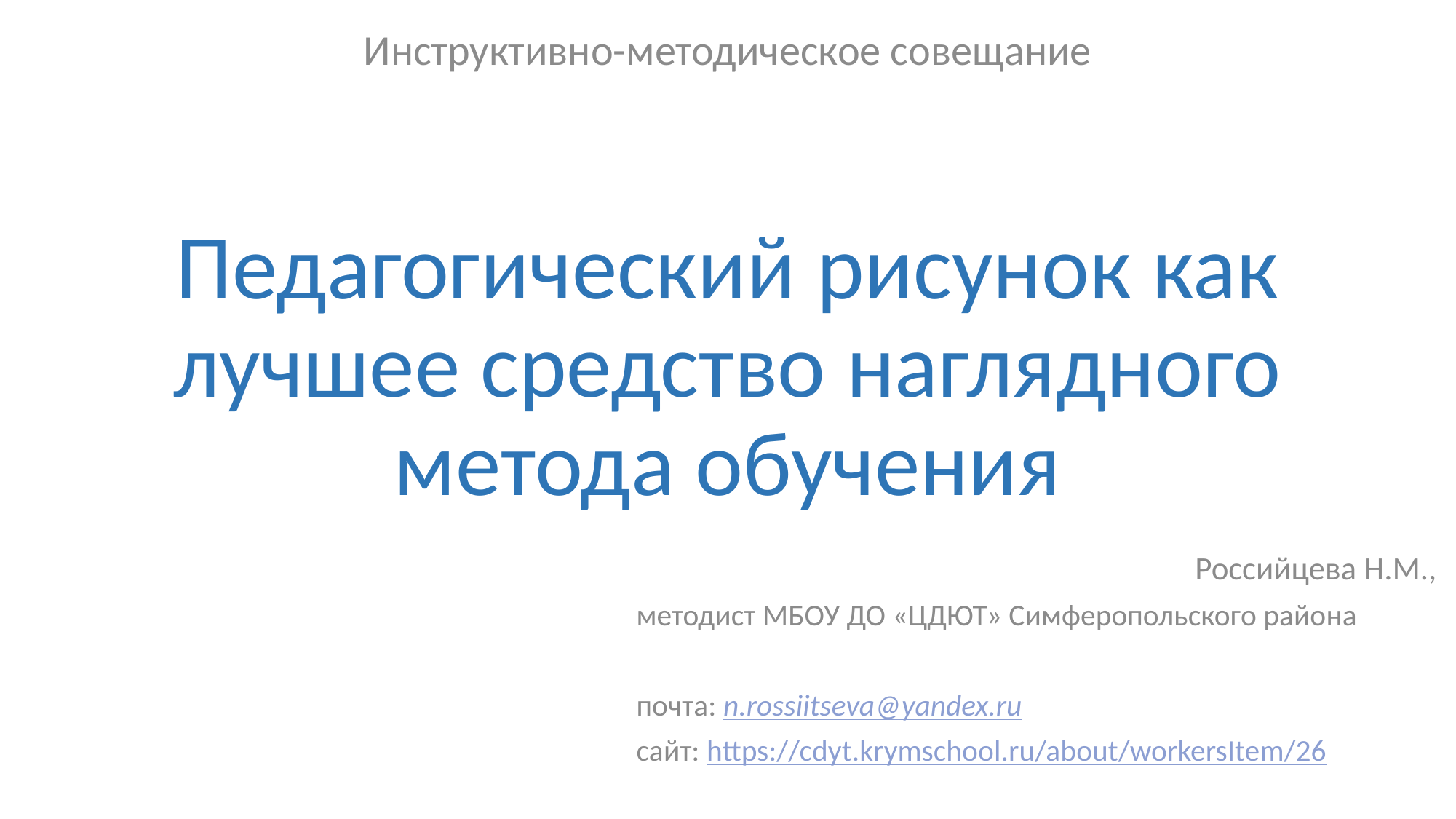

Инструктивно-методическое совещание
# Педагогический рисунок как лучшее средство наглядного метода обучения
Российцева Н.М.,
методист МБОУ ДО «ЦДЮТ» Симферопольского района

почта: n.rossiitseva@yandex.ru
сайт: https://cdyt.krymschool.ru/about/workersItem/26